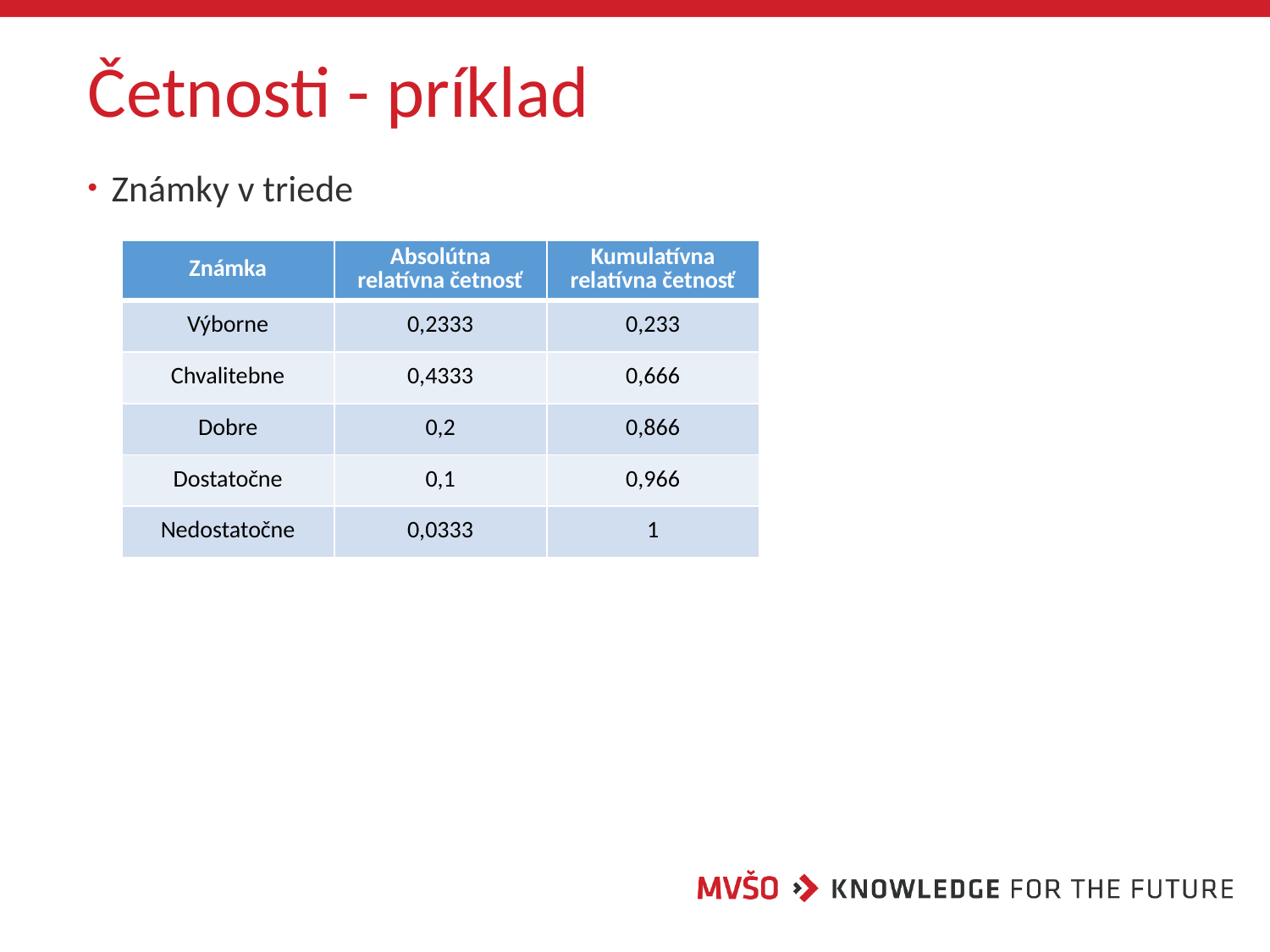

# Četnosti - príklad
Známky v triede

| Známka | Absolútna relatívna četnosť | Kumulatívna relatívna četnosť |
| --- | --- | --- |
| Výborne | 0,2333 | 0,233 |
| Chvalitebne | 0,4333 | 0,666 |
| Dobre | 0,2 | 0,866 |
| Dostatočne | 0,1 | 0,966 |
| Nedostatočne | 0,0333 | 1 |